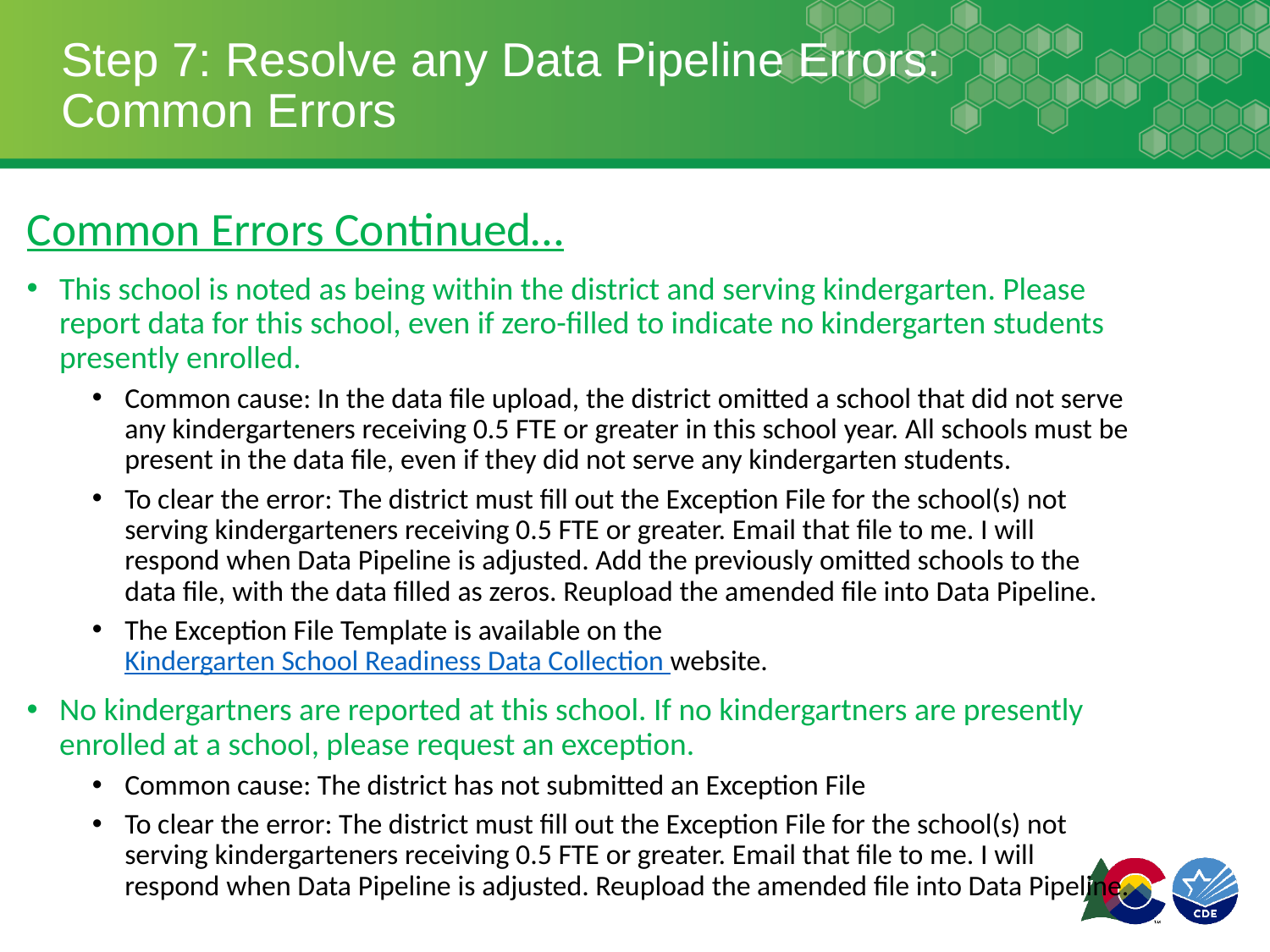

# Step 7: Resolve any Data Pipeline Errors: Common Errors
Common Errors Continued…
This school is noted as being within the district and serving kindergarten. Please report data for this school, even if zero-filled to indicate no kindergarten students presently enrolled.
Common cause: In the data file upload, the district omitted a school that did not serve any kindergarteners receiving 0.5 FTE or greater in this school year. All schools must be present in the data file, even if they did not serve any kindergarten students.
To clear the error: The district must fill out the Exception File for the school(s) not serving kindergarteners receiving 0.5 FTE or greater. Email that file to me. I will respond when Data Pipeline is adjusted. Add the previously omitted schools to the data file, with the data filled as zeros. Reupload the amended file into Data Pipeline.
The Exception File Template is available on the Kindergarten School Readiness Data Collection website.
No kindergartners are reported at this school. If no kindergartners are presently enrolled at a school, please request an exception.
Common cause: The district has not submitted an Exception File
To clear the error: The district must fill out the Exception File for the school(s) not serving kindergarteners receiving 0.5 FTE or greater. Email that file to me. I will respond when Data Pipeline is adjusted. Reupload the amended file into Data Pipeline.